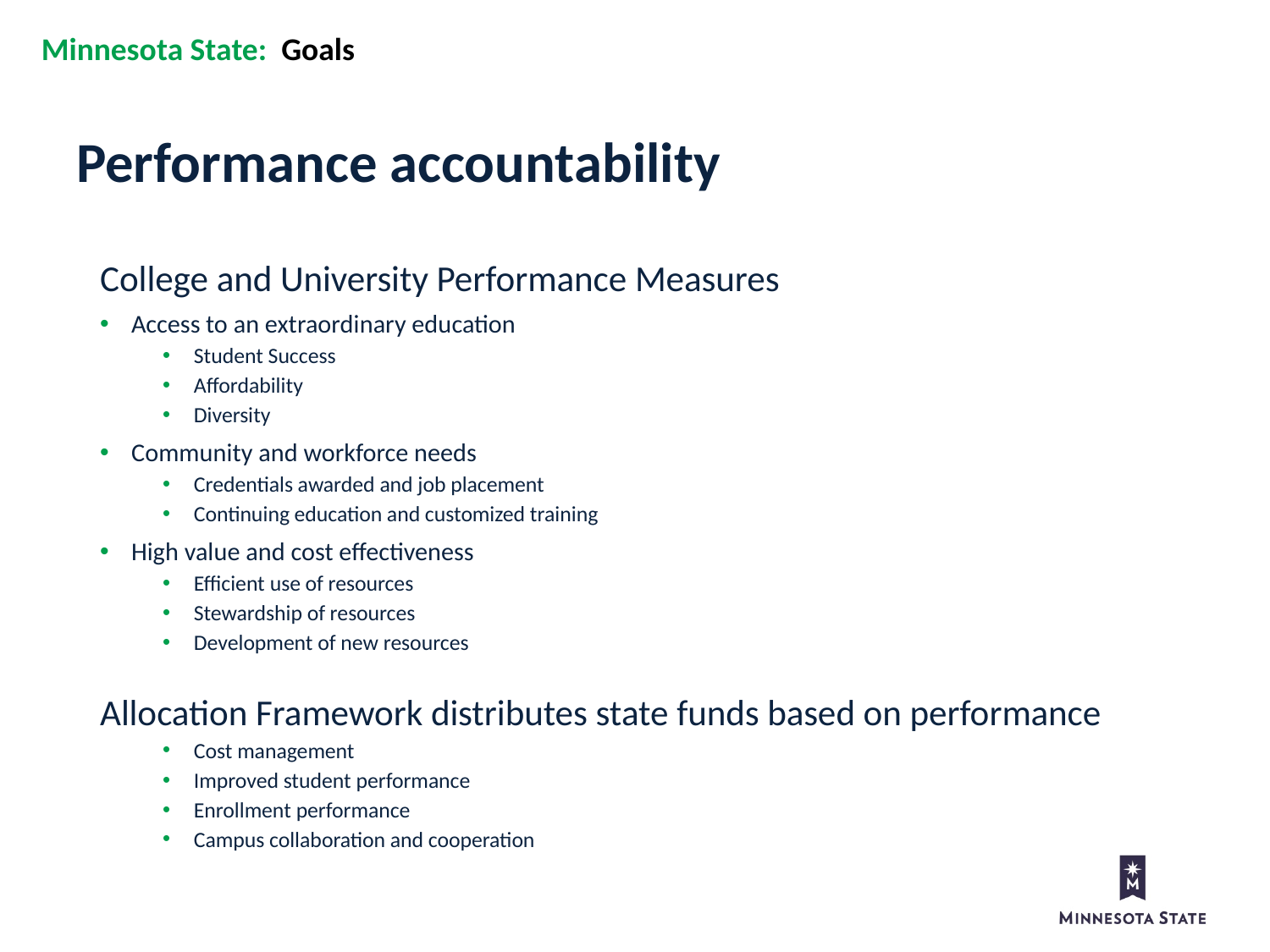

Minnesota State:  Goals
Performance accountability
College and University Performance Measures
Access to an extraordinary education
Student Success
Affordability
Diversity
Community and workforce needs
Credentials awarded and job placement
Continuing education and customized training
High value and cost effectiveness
Efficient use of resources
Stewardship of resources
Development of new resources

Allocation Framework distributes state funds based on performance
Cost management
Improved student performance
Enrollment performance
Campus collaboration and cooperation